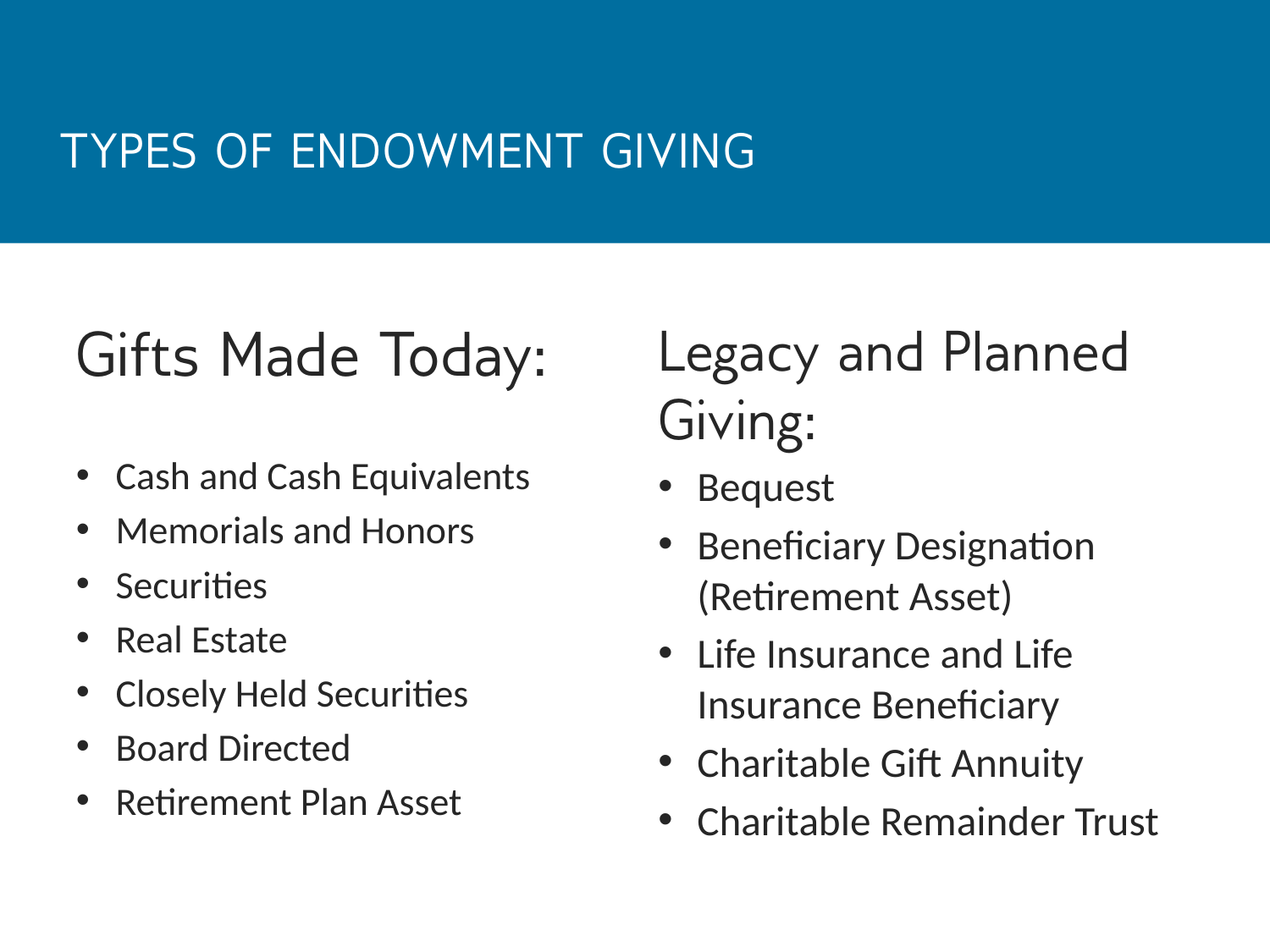

Types of endowment giving
Legacy and Planned Giving:
Bequest
Beneficiary Designation (Retirement Asset)
Life Insurance and Life Insurance Beneficiary
Charitable Gift Annuity
Charitable Remainder Trust

Gifts Made Today:

Cash and Cash Equivalents
Memorials and Honors
Securities
Real Estate
Closely Held Securities
Board Directed
Retirement Plan Asset